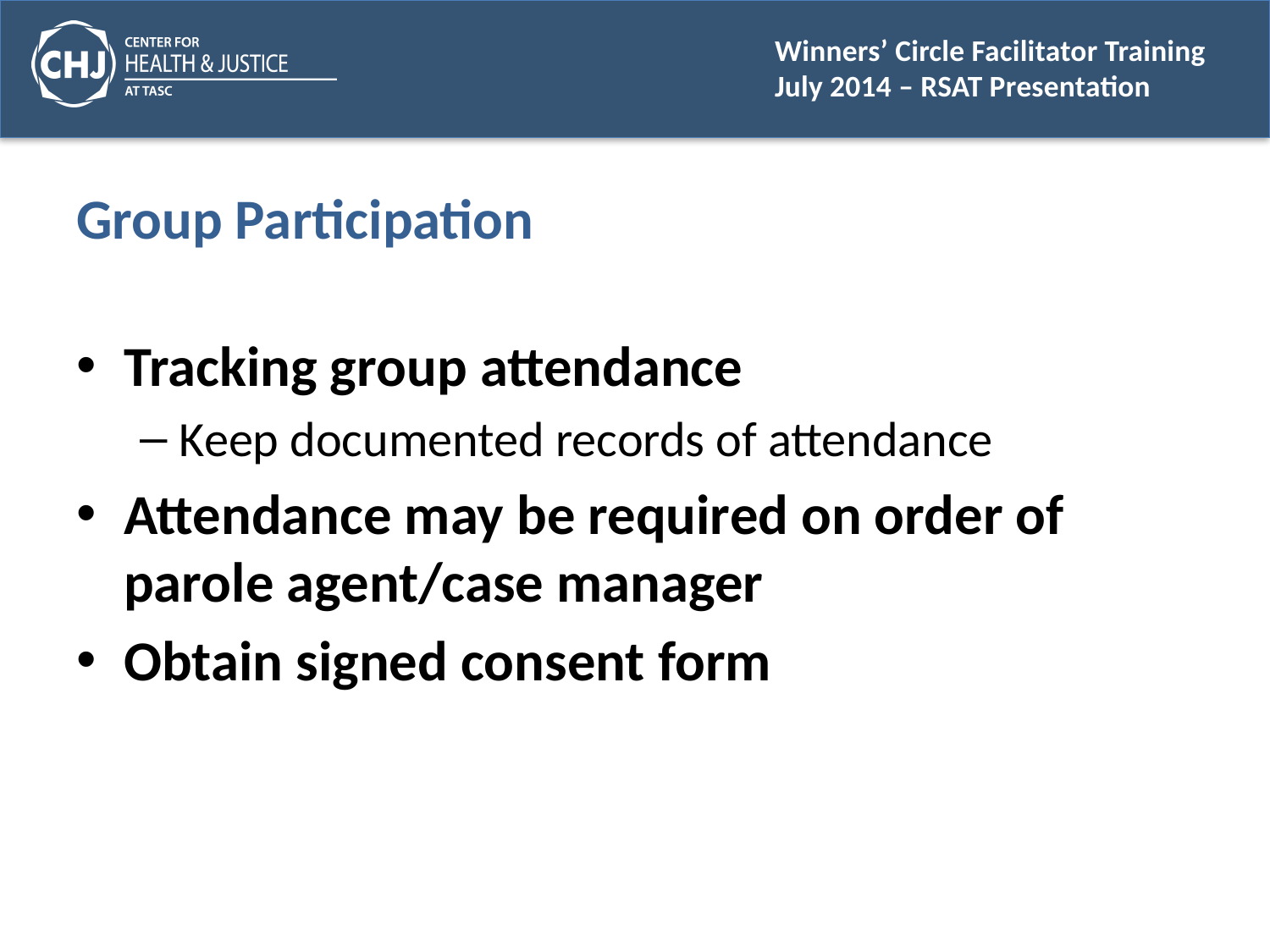

# Group Participation
Tracking group attendance
Keep documented records of attendance
Attendance may be required on order of parole agent/case manager
Obtain signed consent form